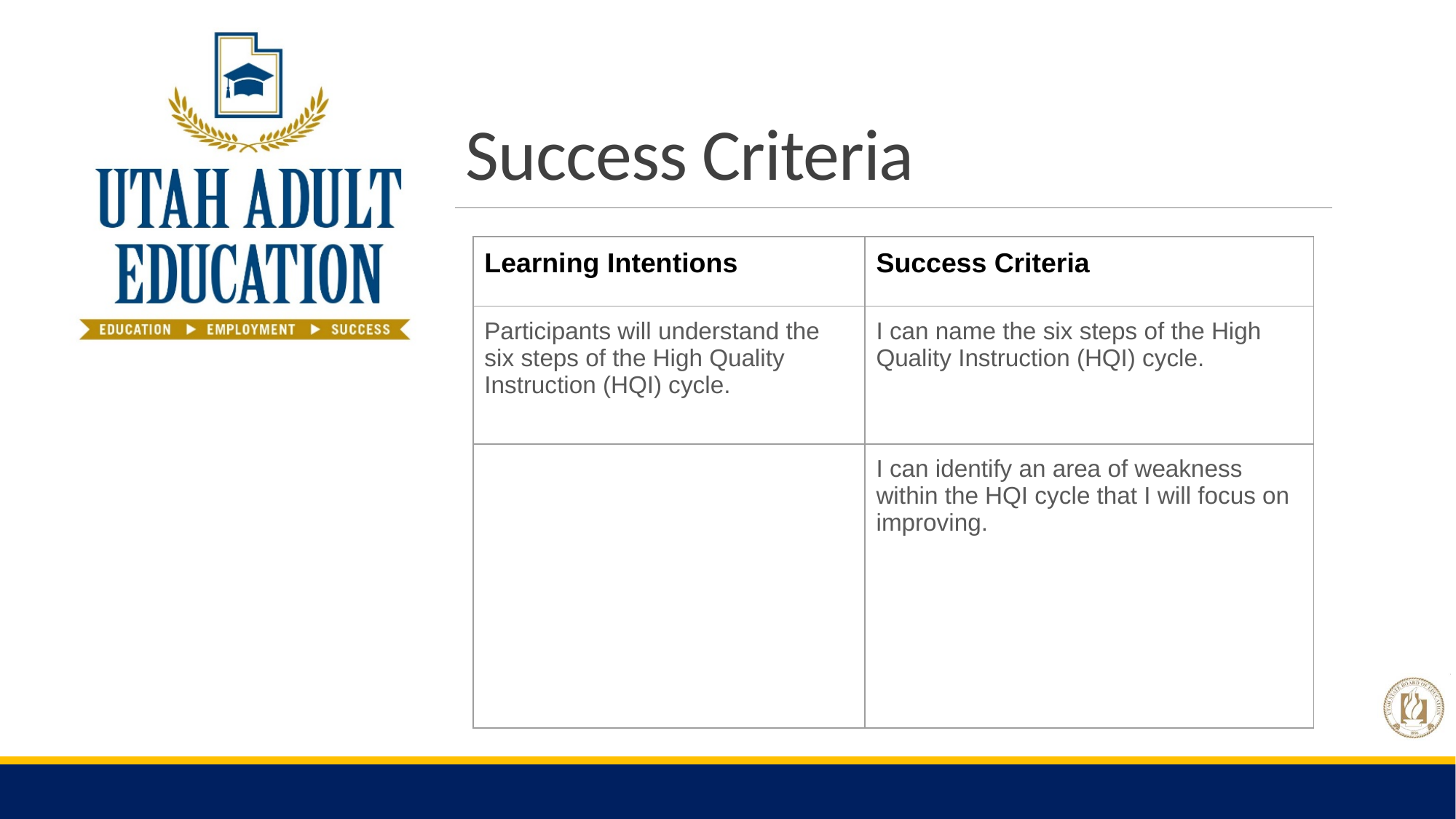

# Success Criteria
| Learning Intentions | Success Criteria |
| --- | --- |
| Participants will understand the six steps of the High Quality Instruction (HQI) cycle. | I can name the six steps of the High Quality Instruction (HQI) cycle. |
|  | I can identify an area of weakness within the HQI cycle that I will focus on improving. |